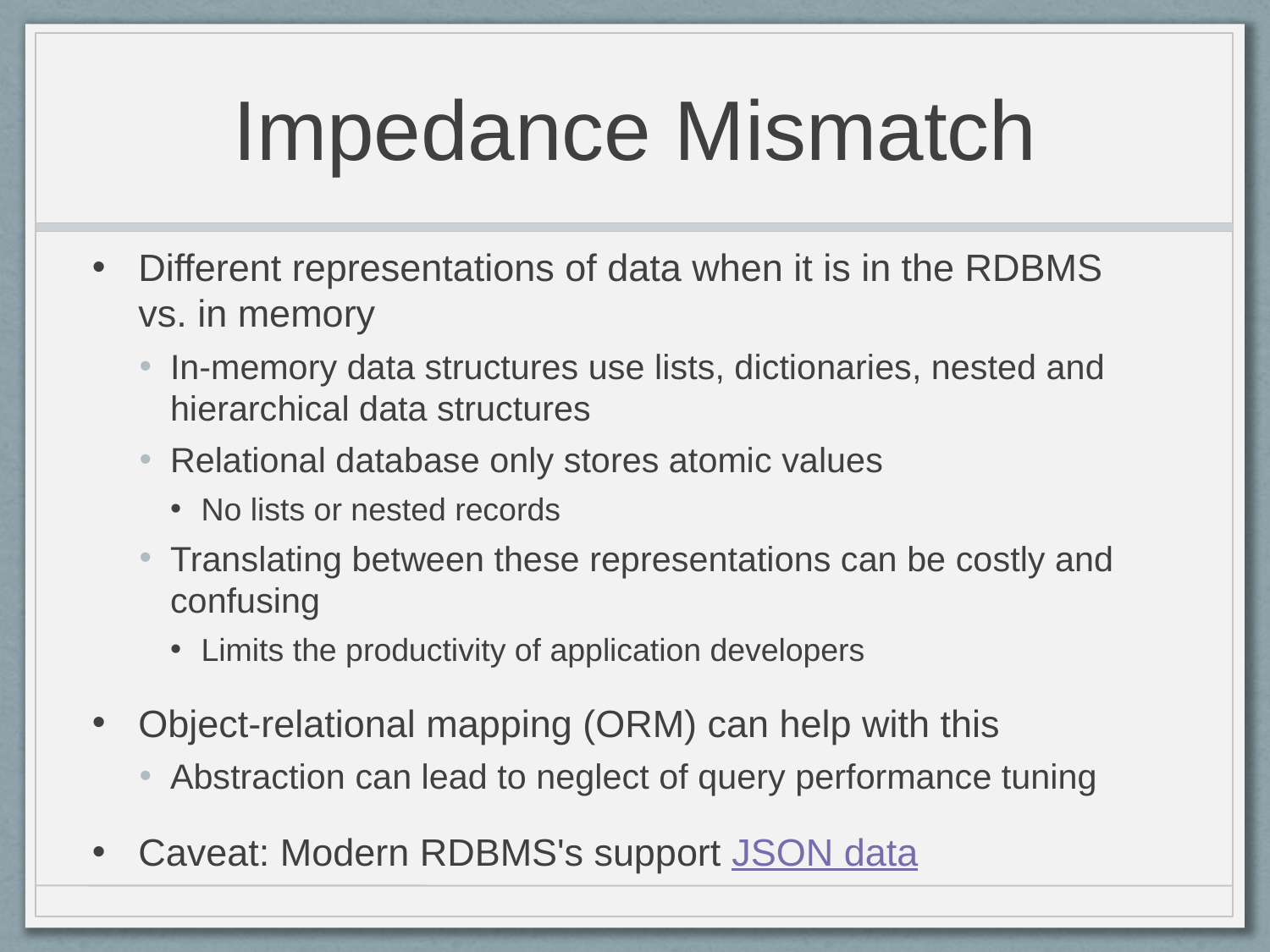

# Impedance Mismatch
Different representations of data when it is in the RDBMS vs. in memory
In-memory data structures use lists, dictionaries, nested and hierarchical data structures
Relational database only stores atomic values
No lists or nested records
Translating between these representations can be costly and confusing
Limits the productivity of application developers
Object-relational mapping (ORM) can help with this
Abstraction can lead to neglect of query performance tuning
Caveat: Modern RDBMS's support JSON data